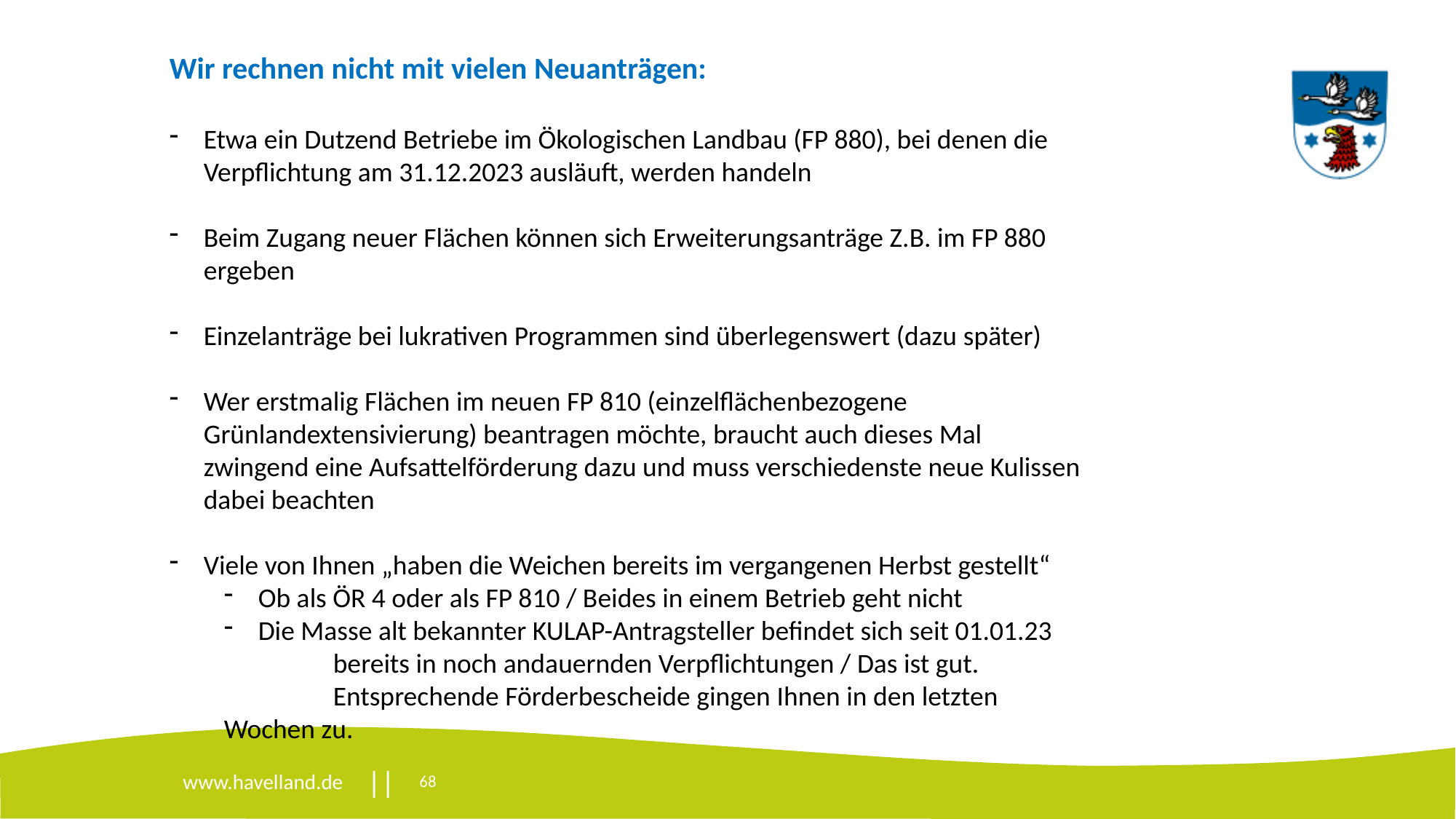

Wir rechnen nicht mit vielen Neuanträgen:

Etwa ein Dutzend Betriebe im Ökologischen Landbau (FP 880), bei denen die Verpflichtung am 31.12.2023 ausläuft, werden handeln

Beim Zugang neuer Flächen können sich Erweiterungsanträge Z.B. im FP 880 ergeben

Einzelanträge bei lukrativen Programmen sind überlegenswert (dazu später)

Wer erstmalig Flächen im neuen FP 810 (einzelflächenbezogene Grünlandextensivierung) beantragen möchte, braucht auch dieses Mal zwingend eine Aufsattelförderung dazu und muss verschiedenste neue Kulissen dabei beachten

Viele von Ihnen „haben die Weichen bereits im vergangenen Herbst gestellt“
Ob als ÖR 4 oder als FP 810 / Beides in einem Betrieb geht nicht
Die Masse alt bekannter KULAP-Antragsteller befindet sich seit 01.01.23
	bereits in noch andauernden Verpflichtungen / Das ist gut.
	Entsprechende Förderbescheide gingen Ihnen in den letzten Wochen zu.